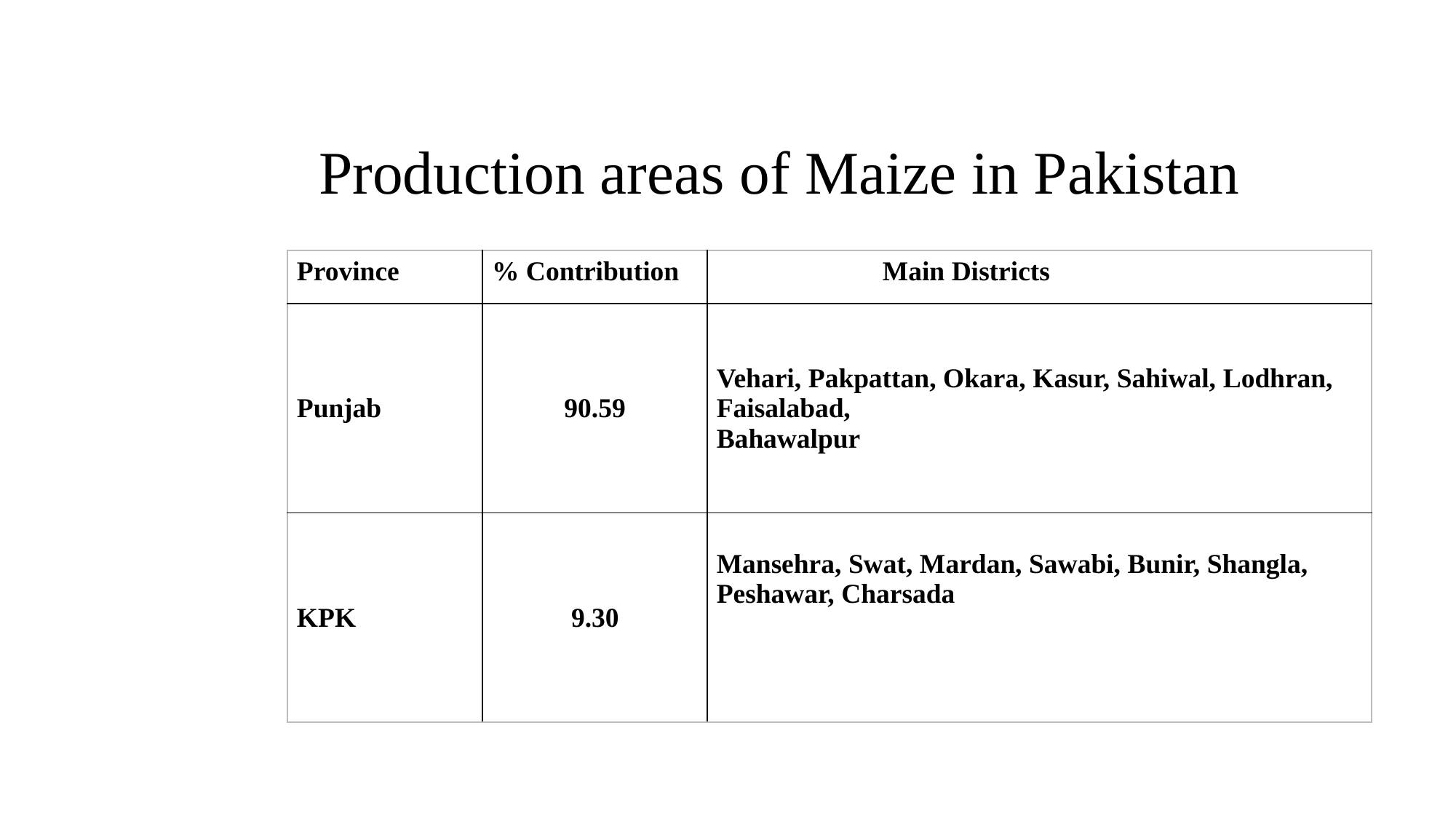

# Production areas of Maize in Pakistan
| Province | % Contribution | Main Districts |
| --- | --- | --- |
| Punjab | 90.59 | Vehari, Pakpattan, Okara, Kasur, Sahiwal, Lodhran, Faisalabad, Bahawalpur |
| KPK | 9.30 | Mansehra, Swat, Mardan, Sawabi, Bunir, Shangla, Peshawar, Charsada |